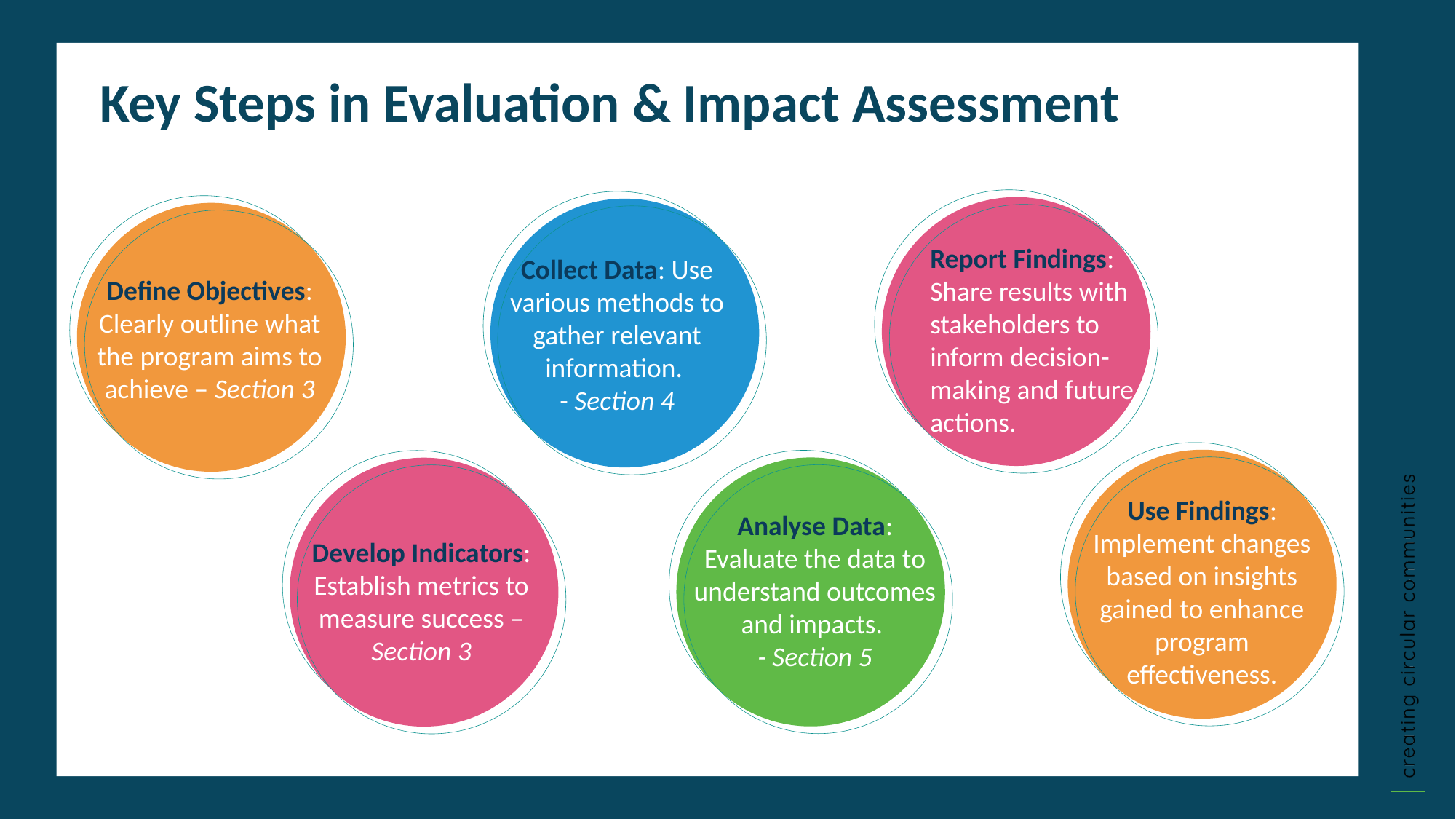

Key Steps in Evaluation & Impact Assessment

Report Findings: Share results with stakeholders to inform decision-making and future actions.
Collect Data: Use various methods to gather relevant information.
- Section 4

Define Objectives: Clearly outline what the program aims to achieve – Section 3

Use Findings: Implement changes based on insights gained to enhance program effectiveness.
Analyse Data: Evaluate the data to understand outcomes and impacts.
- Section 5

Develop Indicators: Establish metrics to measure success – Section 3